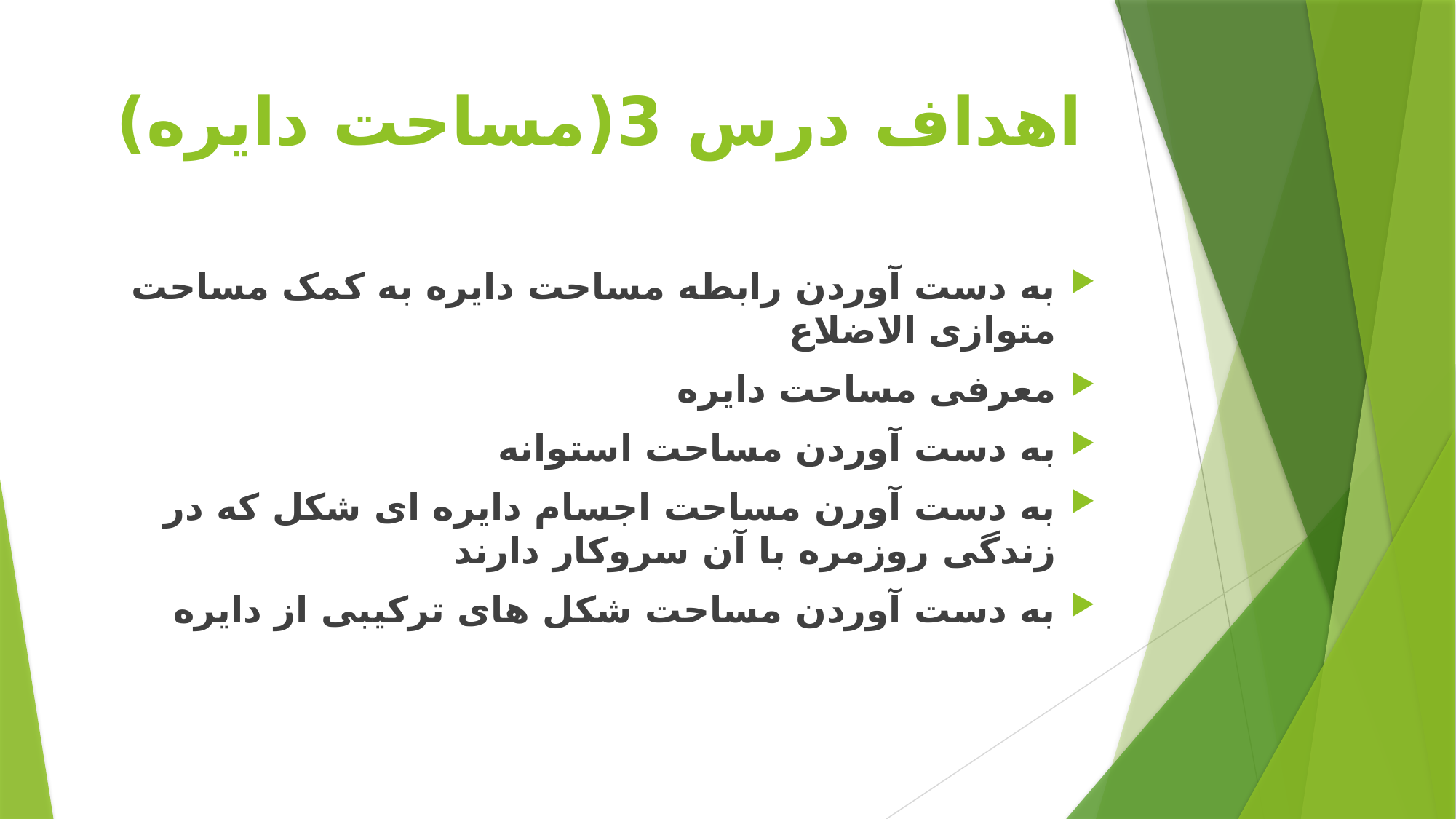

# اهداف درس 3(مساحت دایره)
به دست آوردن رابطه مساحت دایره به کمک مساحت متوازی الاضلاع
معرفی مساحت دایره
به دست آوردن مساحت استوانه
به دست آورن مساحت اجسام دایره ای شکل که در زندگی روزمره با آن سروکار دارند
به دست آوردن مساحت شکل های ترکیبی از دایره